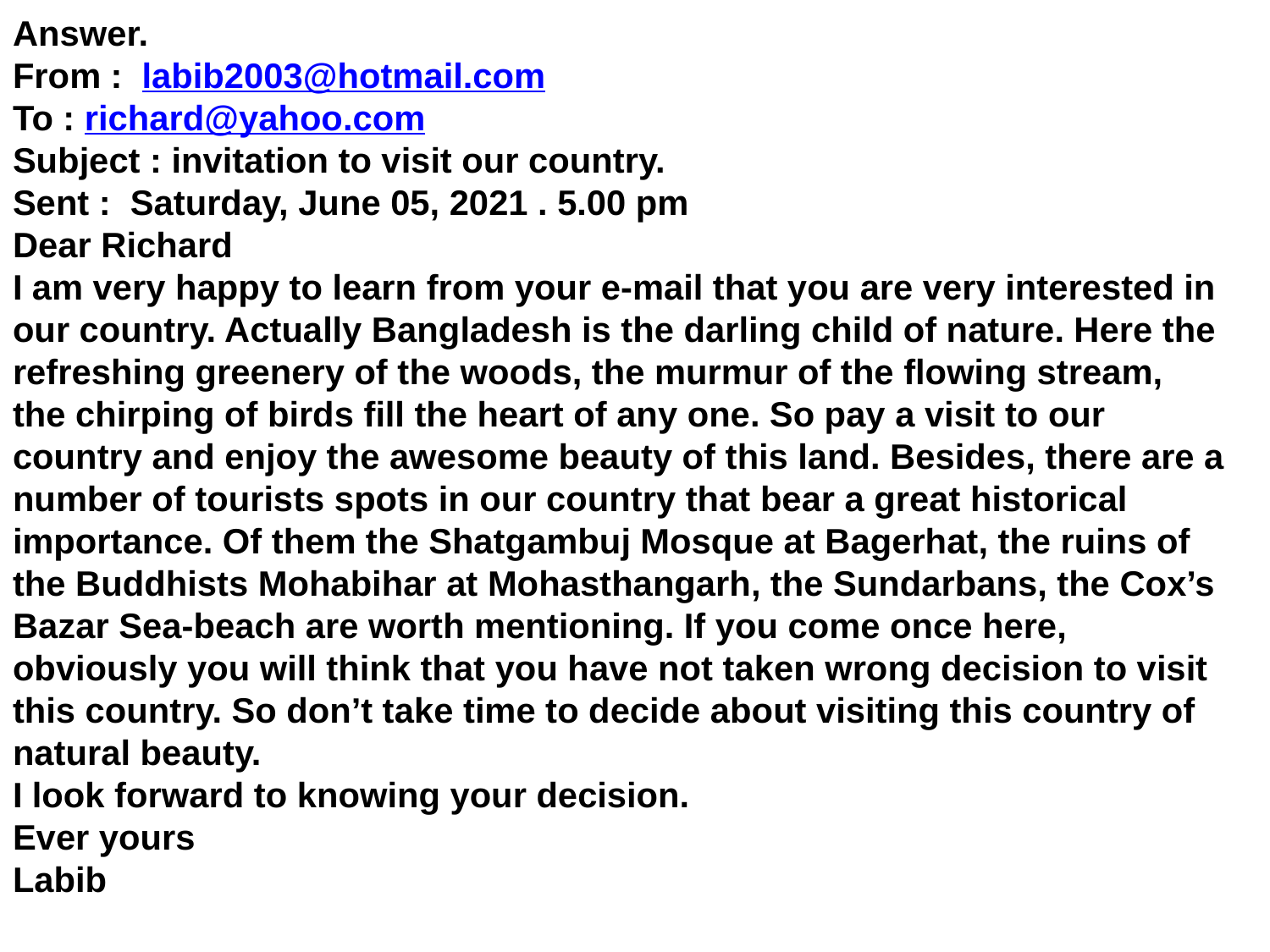

Answer.
From :  labib2003@hotmail.com
To : richard@yahoo.com
Subject : invitation to visit our country.
Sent :  Saturday, June 05, 2021 . 5.00 pm
Dear Richard
I am very happy to learn from your e-mail that you are very interested in our country. Actually Bangladesh is the darling child of nature. Here the refreshing greenery of the woods, the murmur of the flowing stream, the chirping of birds fill the heart of any one. So pay a visit to our country and enjoy the awesome beauty of this land. Besides, there are a number of tourists spots in our country that bear a great historical importance. Of them the Shatgambuj Mosque at Bagerhat, the ruins of the Buddhists Mohabihar at Mohasthangarh, the Sundarbans, the Cox’s Bazar Sea-beach are worth mentioning. If you come once here, obviously you will think that you have not taken wrong decision to visit this country. So don’t take time to decide about visiting this country of natural beauty.
I look forward to knowing your decision.
Ever yours
Labib